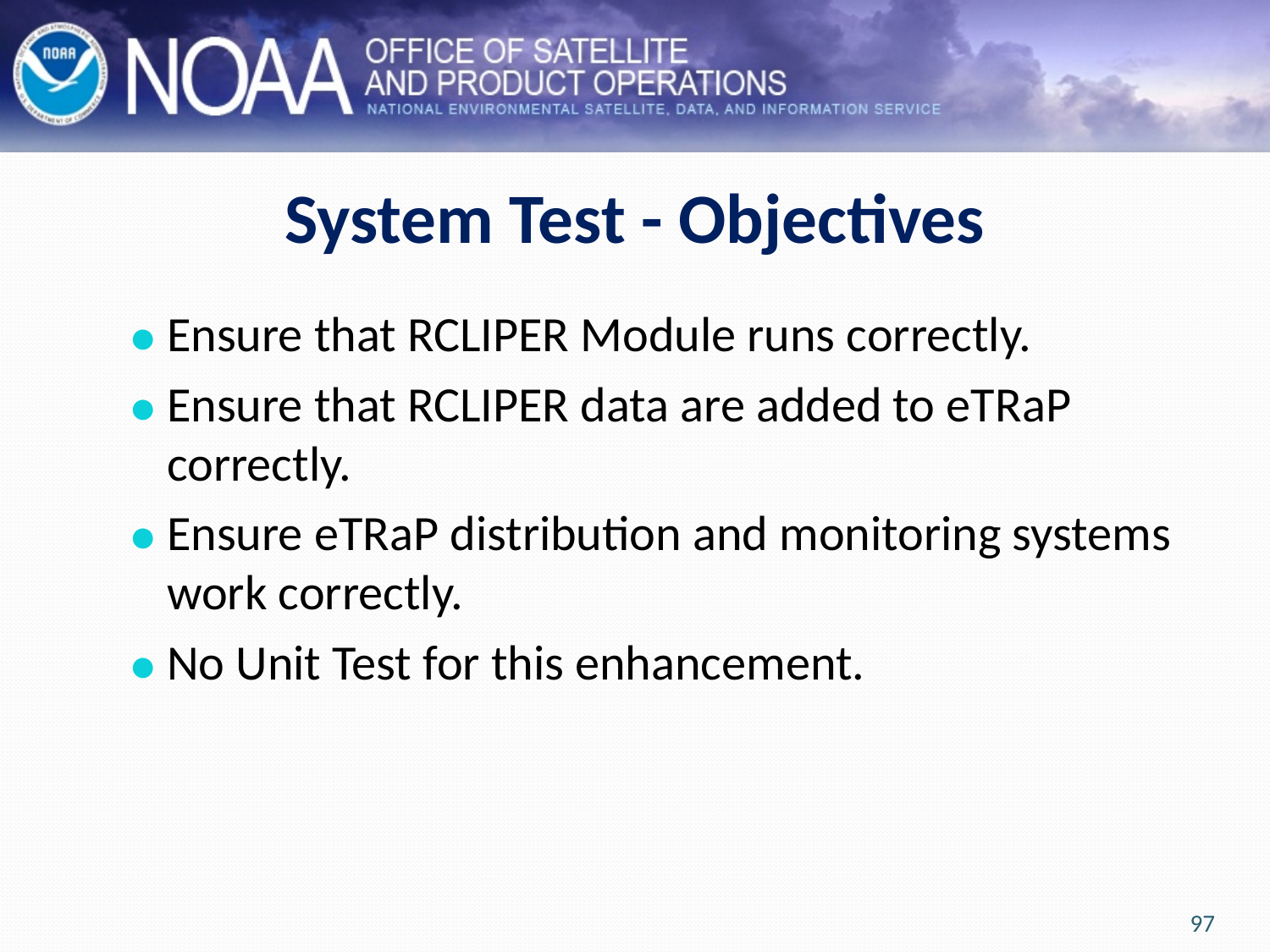

# System Test - Objectives
Ensure that RCLIPER Module runs correctly.
Ensure that RCLIPER data are added to eTRaP correctly.
Ensure eTRaP distribution and monitoring systems work correctly.
No Unit Test for this enhancement.

97